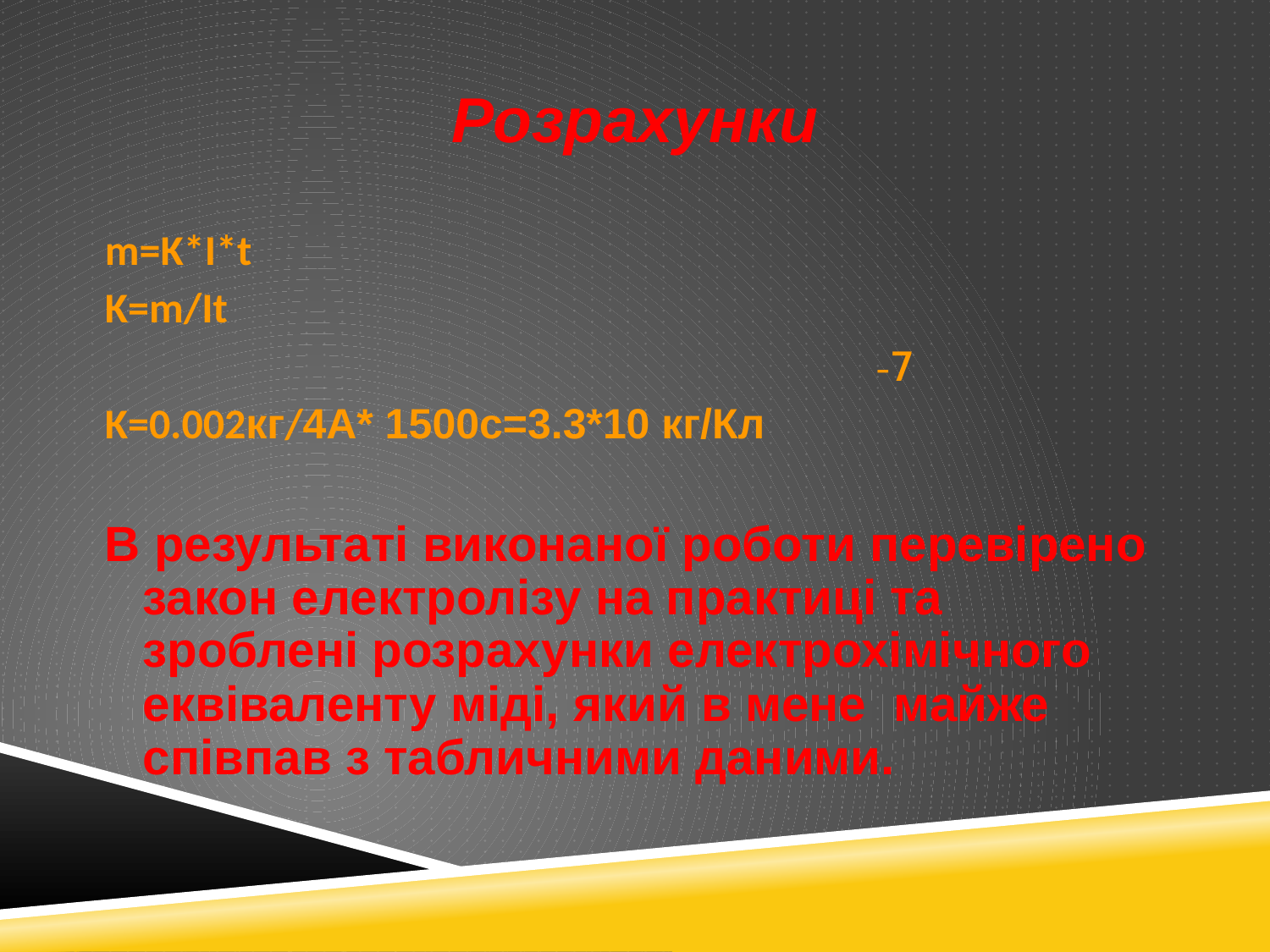

Розрахунки
m=K*I*t
K=m/It
                                                        -7
K=0.002кг/4А* 1500с=3.3*10 кг/Кл

В результаті виконаної роботи перевірено закон електролізу на практиці та  зроблені розрахунки електрохімічного еквіваленту міді, який в мене  майже співпав з табличними даними.